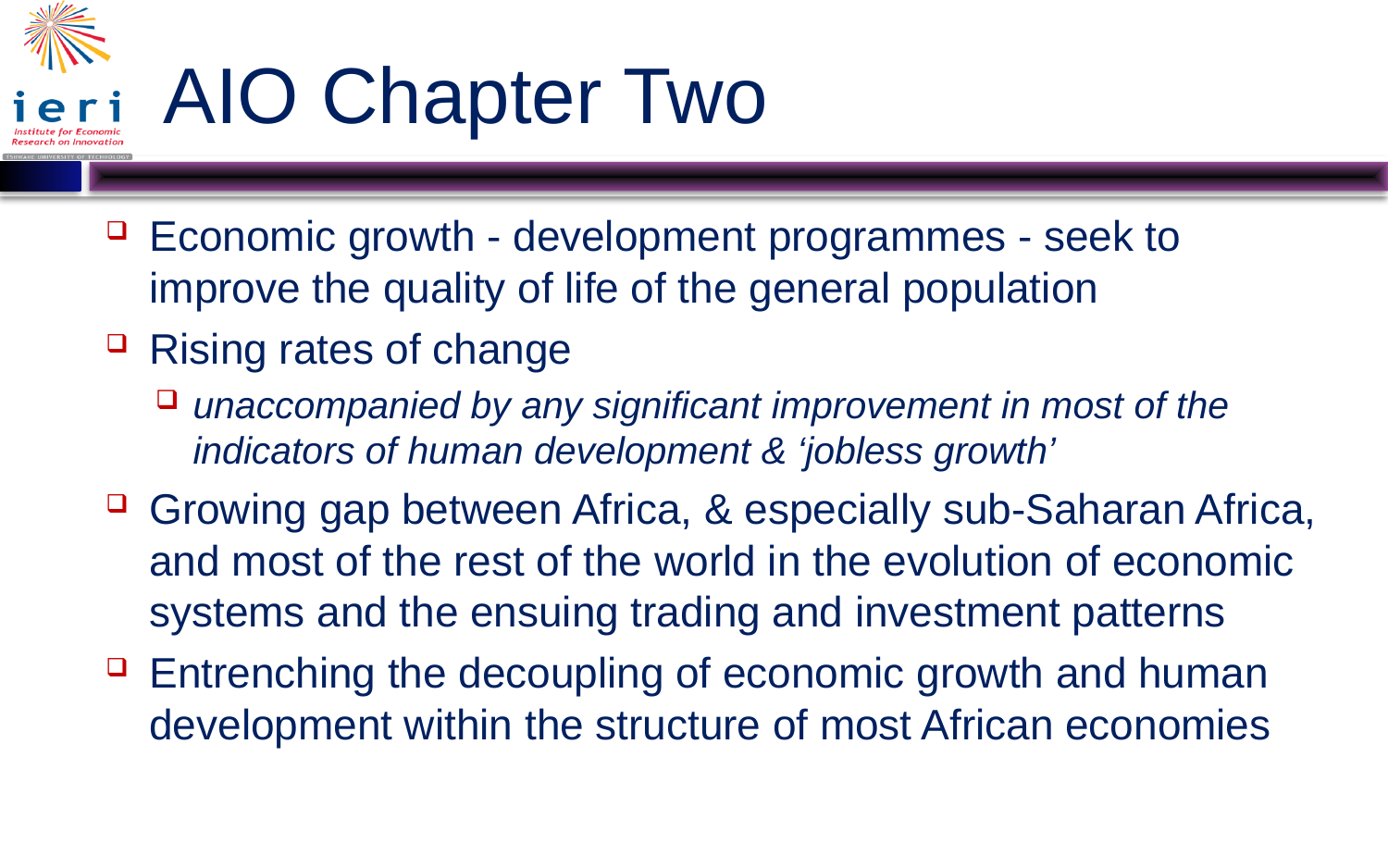

# AIO Chapter Two
Economic growth - development programmes - seek to improve the quality of life of the general population
Rising rates of change
unaccompanied by any significant improvement in most of the indicators of human development & ‘jobless growth’
Growing gap between Africa, & especially sub-Saharan Africa, and most of the rest of the world in the evolution of economic systems and the ensuing trading and investment patterns
Entrenching the decoupling of economic growth and human development within the structure of most African economies